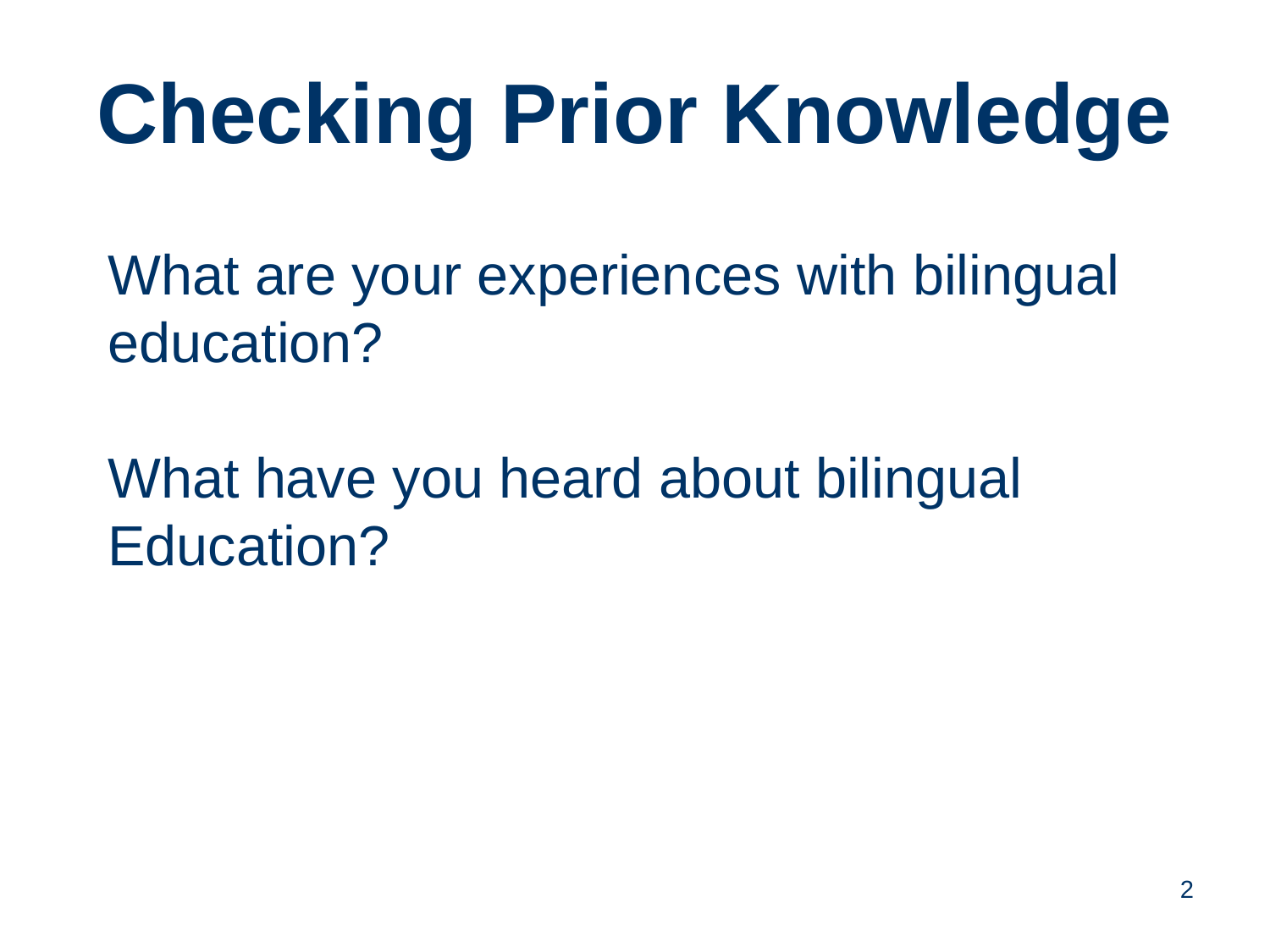

Checking Prior Knowledge
What are your experiences with bilingual education?

What have you heard about bilingual Education?
2